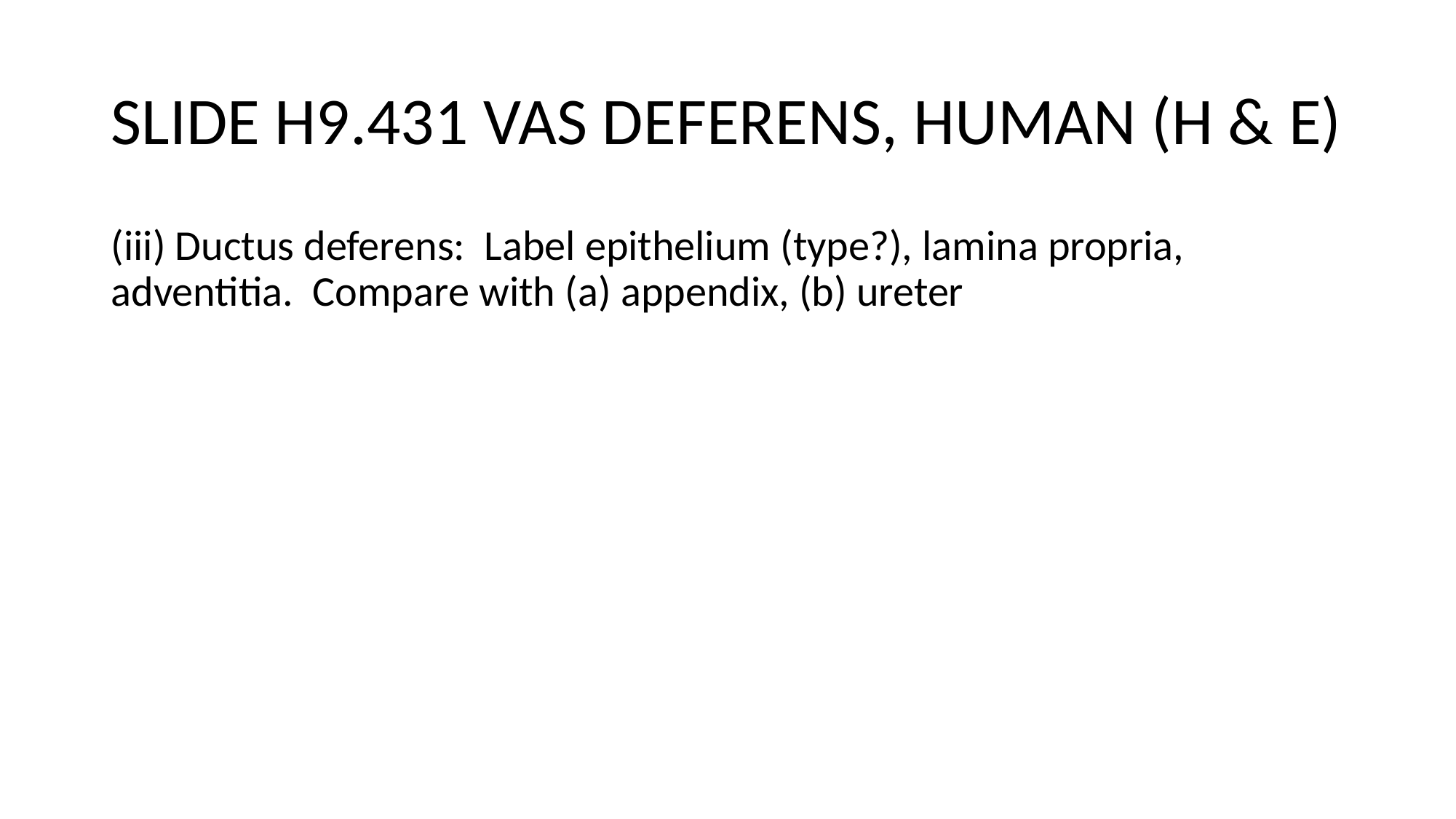

# SLIDE H9.431 VAS DEFERENS, HUMAN (H & E)
(iii) Ductus deferens:  Label epithelium (type?), lamina propria, adventitia.  Compare with (a) appendix, (b) ureter